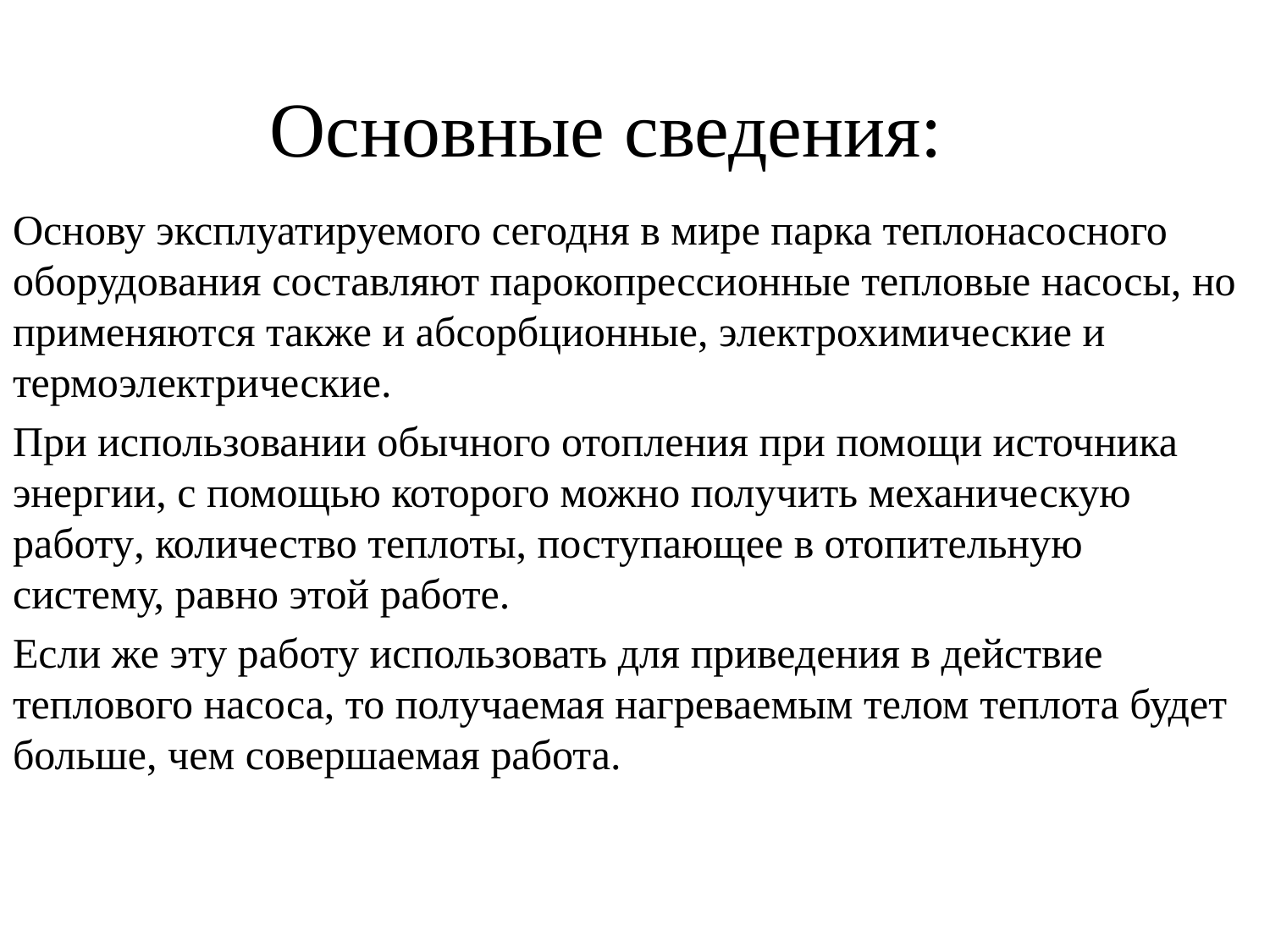

# Основные сведения:
Основу эксплуатируемого сегодня в мире парка теплонасосного оборудования составляют парокопрессионные тепловые насосы, но применяются также и абсорбционные, электрохимические и термоэлектрические.
При использовании обычного отопления при помощи источника энергии, с помощью которого можно получить механическую работу, количество теплоты, поступающее в отопительную систему, равно этой работе.
Если же эту работу использовать для приведения в действие теплового насоса, то получаемая нагреваемым телом теплота будет больше, чем совершаемая работа.